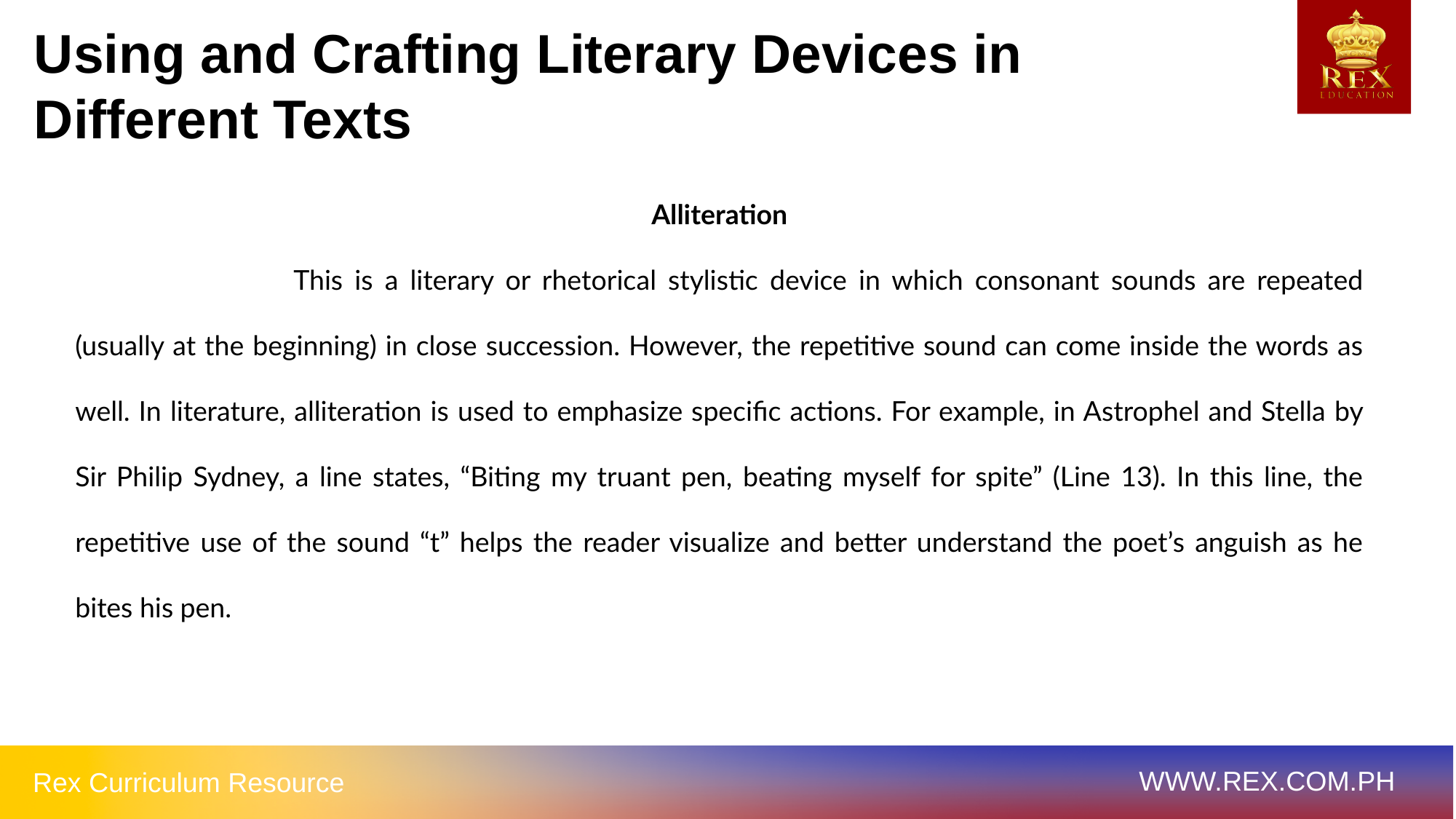

Using and Crafting Literary Devices in Different Texts
Alliteration
		This is a literary or rhetorical stylistic device in which consonant sounds are repeated (usually at the beginning) in close succession. However, the repetitive sound can come inside the words as well. In literature, alliteration is used to emphasize specific actions. For example, in Astrophel and Stella by Sir Philip Sydney, a line states, “Biting my truant pen, beating myself for spite” (Line 13). In this line, the repetitive use of the sound “t” helps the reader visualize and better understand the poet’s anguish as he bites his pen.